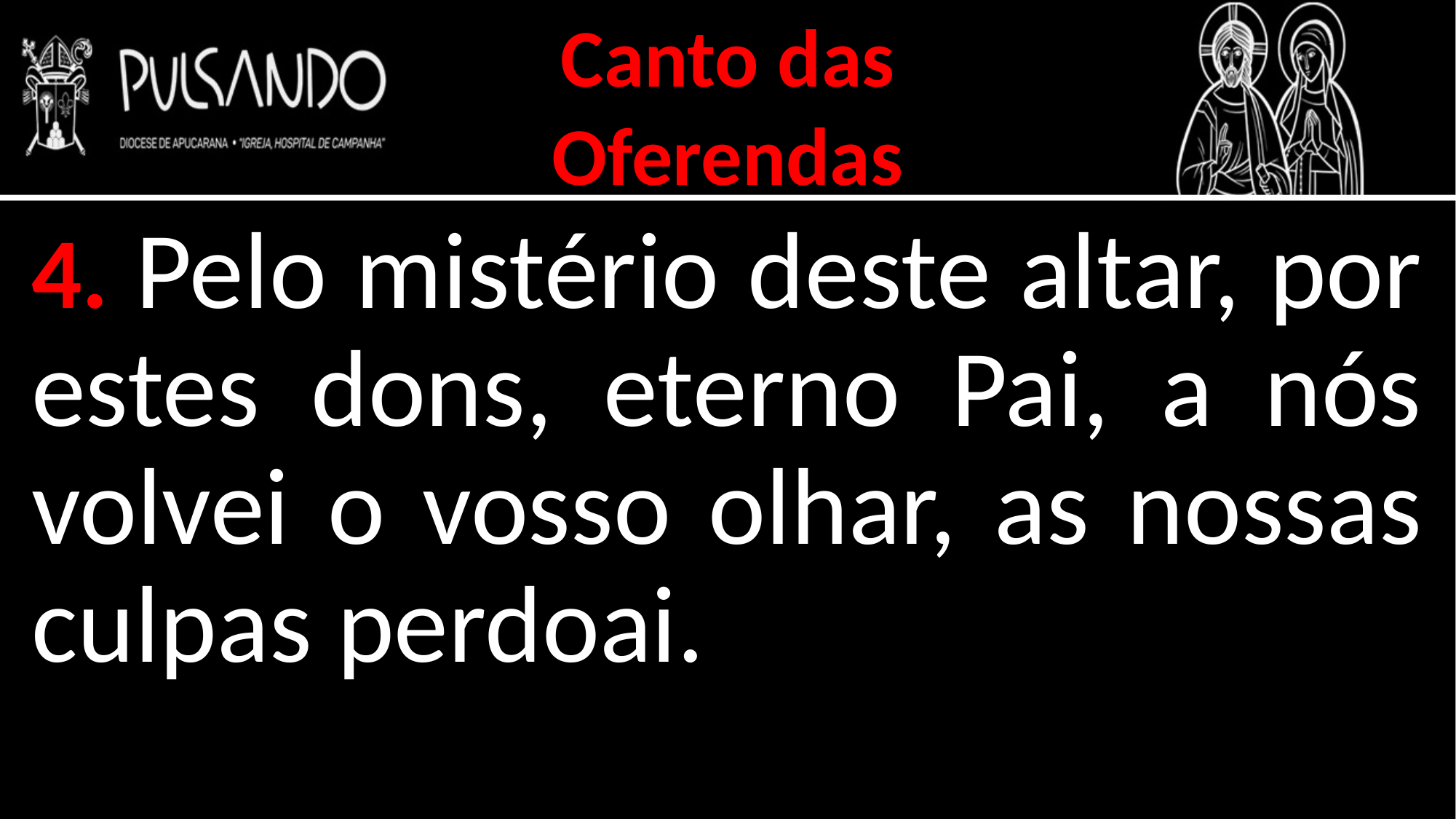

Canto das
Oferendas
4. Pelo mistério deste altar, por estes dons, eterno Pai, a nós volvei o vosso olhar, as nossas culpas perdoai.